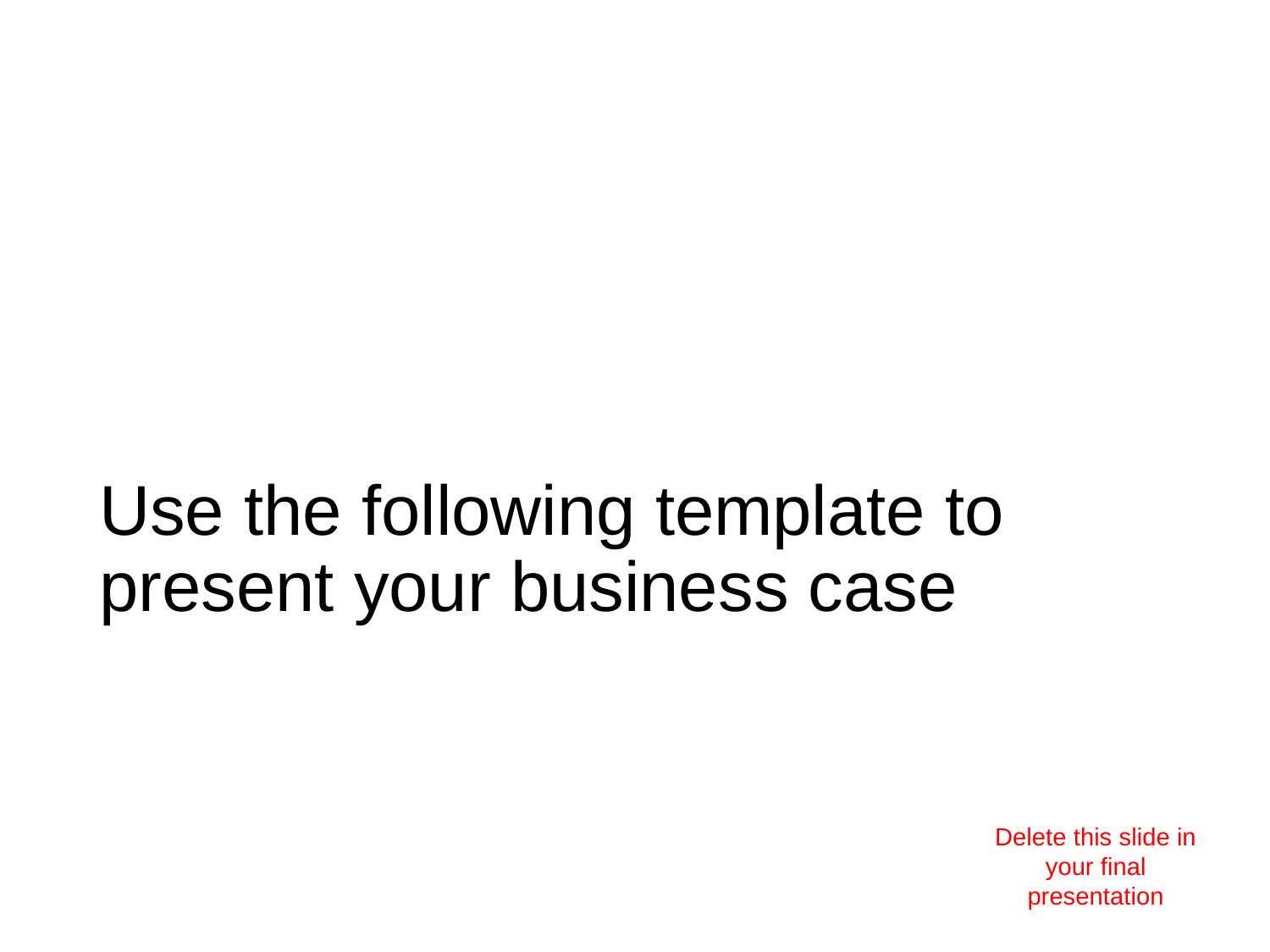

# Use the following template to present your business case
Delete this slide in your final presentation